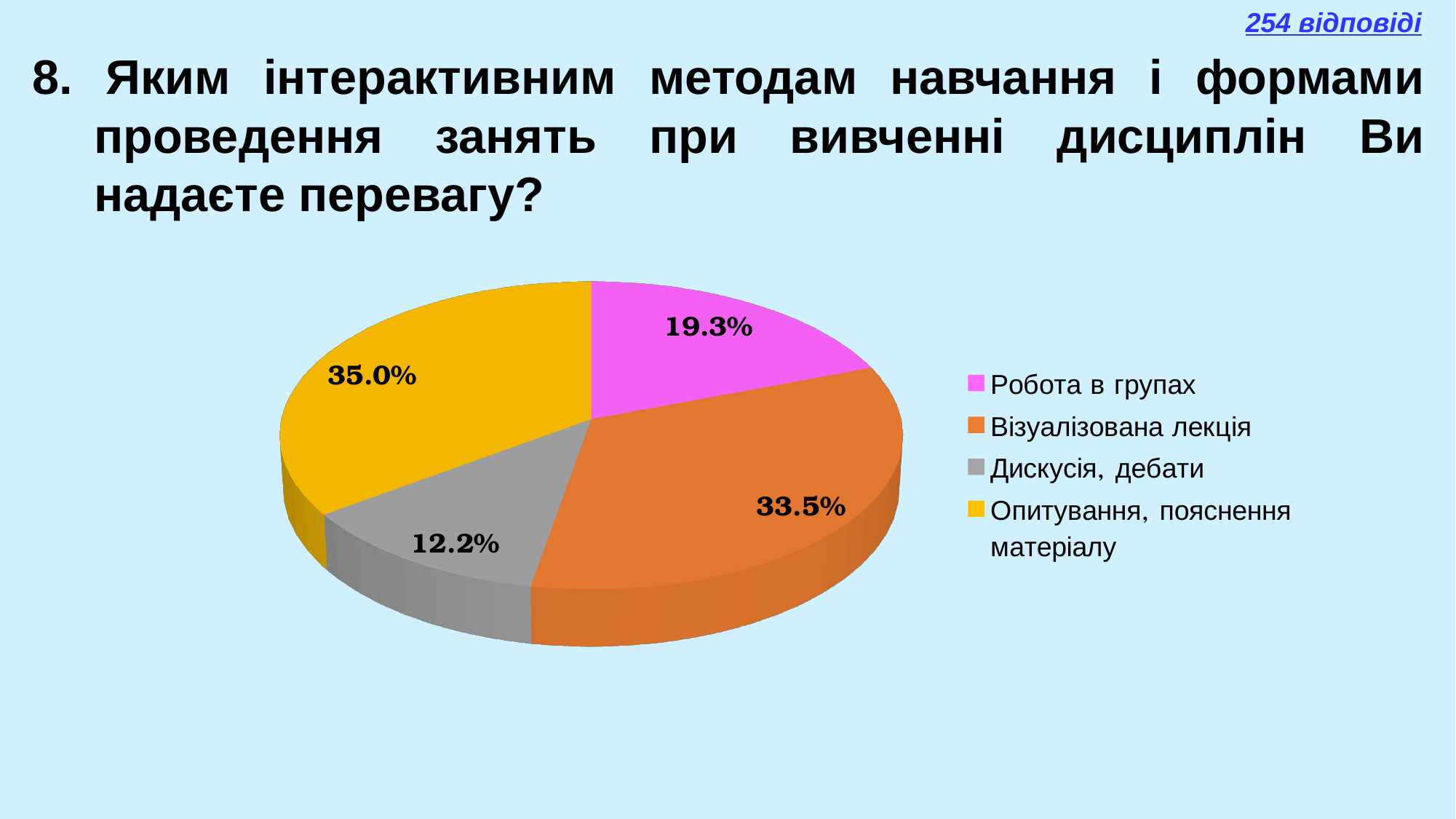

254 відповіді
8. Яким інтерактивним методам навчання і формами проведення занять при вивченні дисциплін Ви надаєте перевагу?

[unsupported chart]